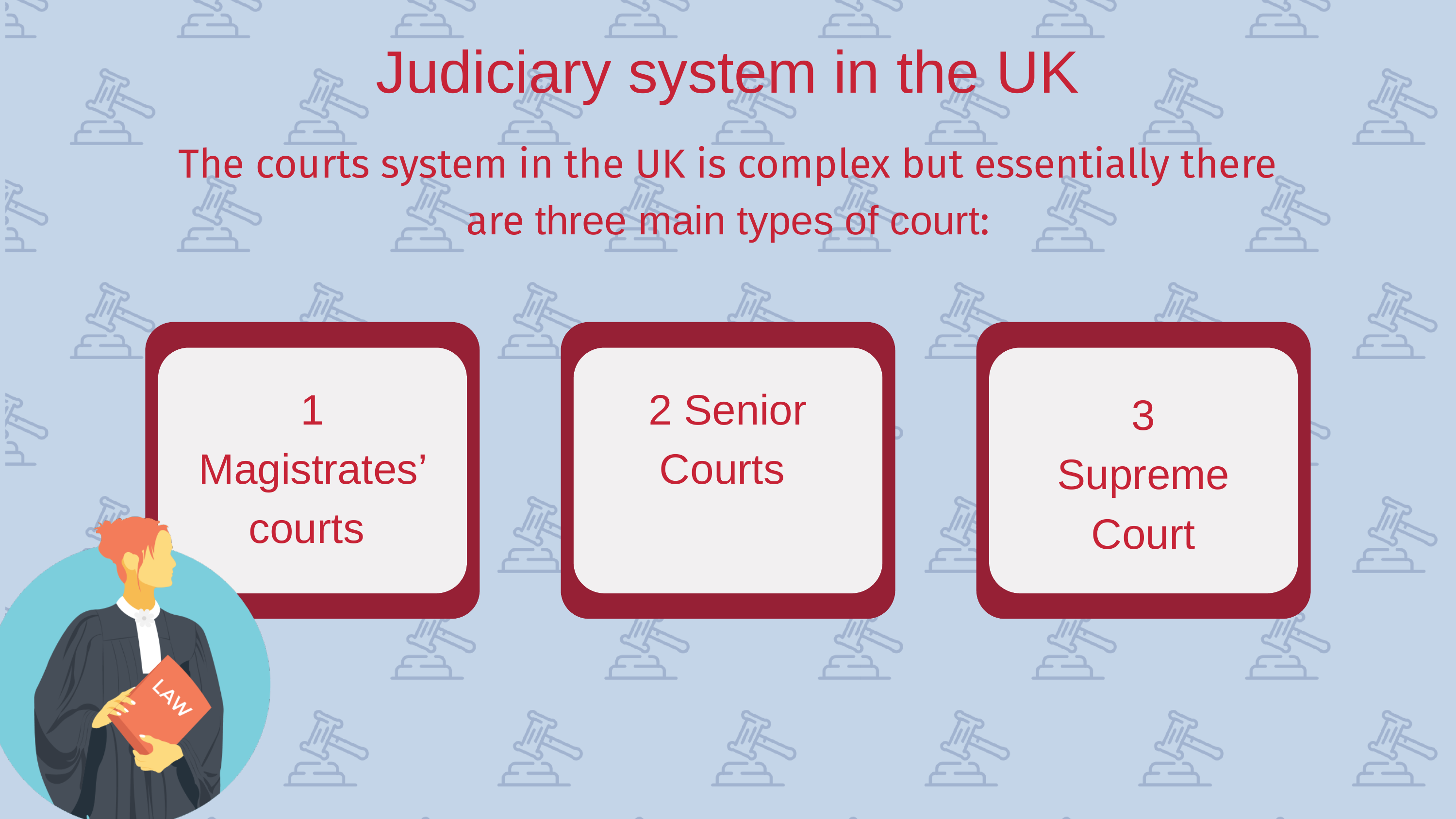

Judiciary system in the UK

The courts system in the UK is complex but essentially there are three main types of court:

1 Magistrates’ courts
2 Senior Courts
3 Supreme Court